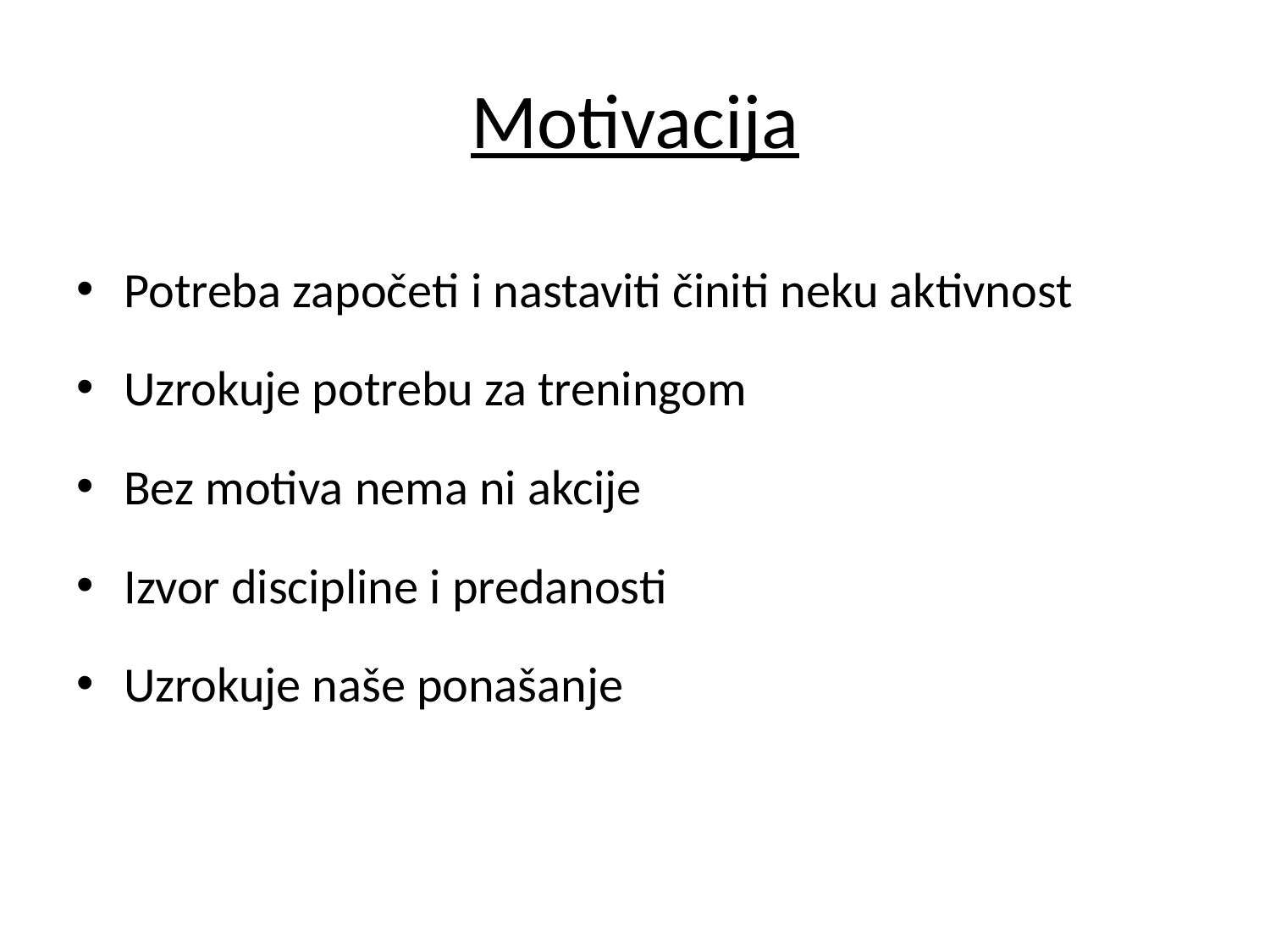

# Motivacija
Potreba započeti i nastaviti činiti neku aktivnost
Uzrokuje potrebu za treningom
Bez motiva nema ni akcije
Izvor discipline i predanosti
Uzrokuje naše ponašanje